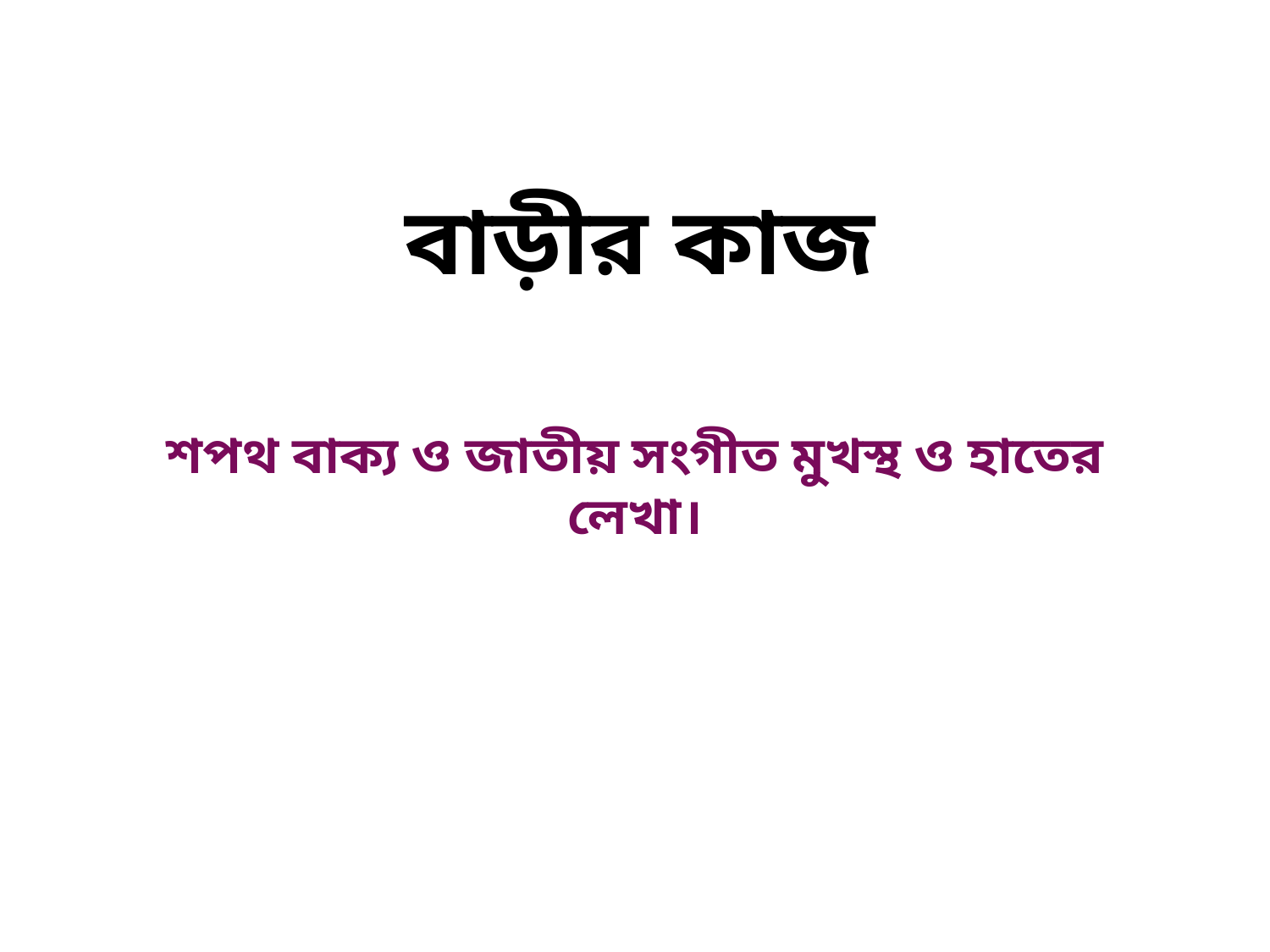

বাড়ীর কাজ
শপথ বাক্য ও জাতীয় সংগীত মুখস্থ ও হাতের লেখা।